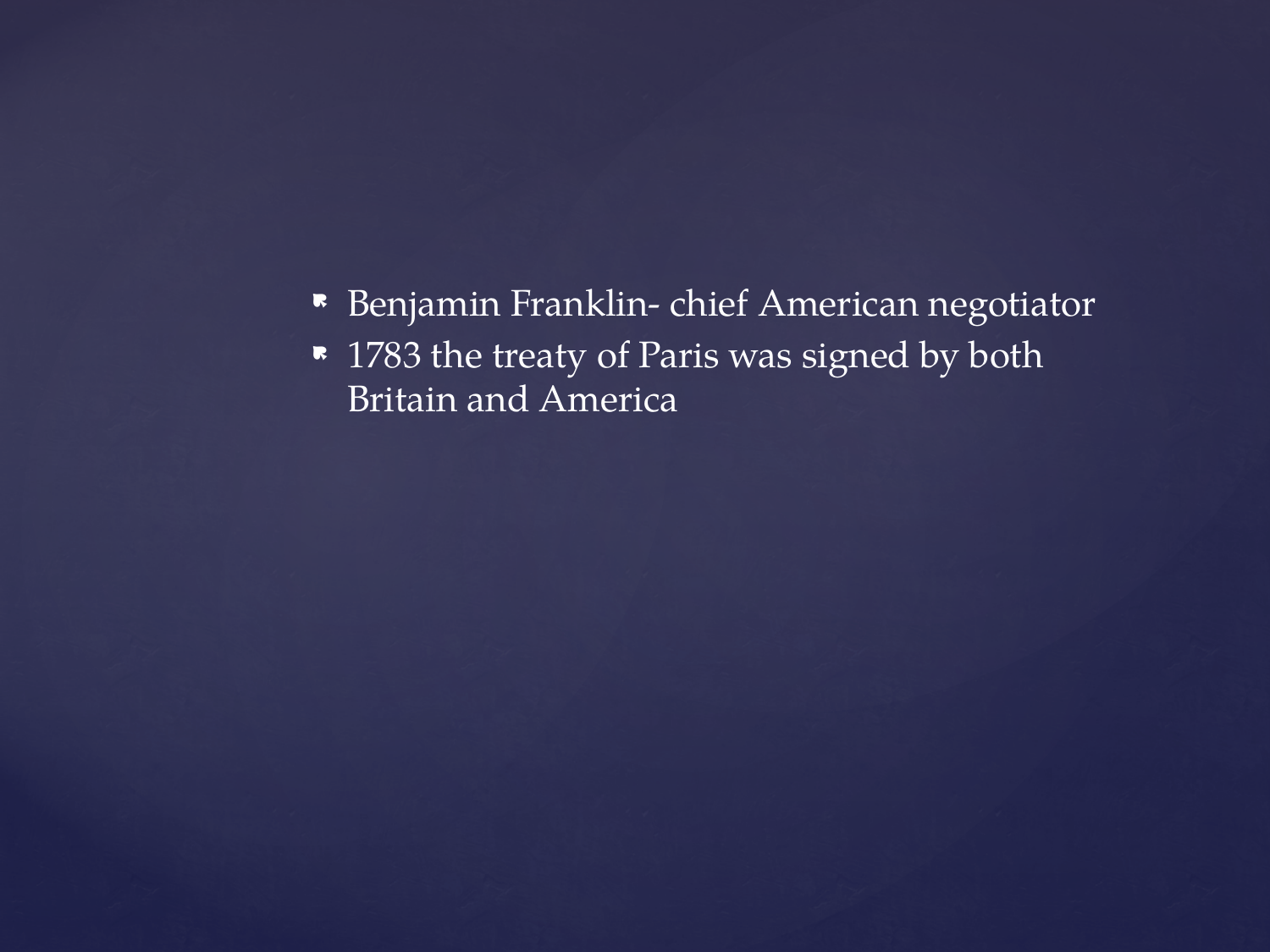

Benjamin Franklin- chief American negotiator
1783 the treaty of Paris was signed by both Britain and America
#